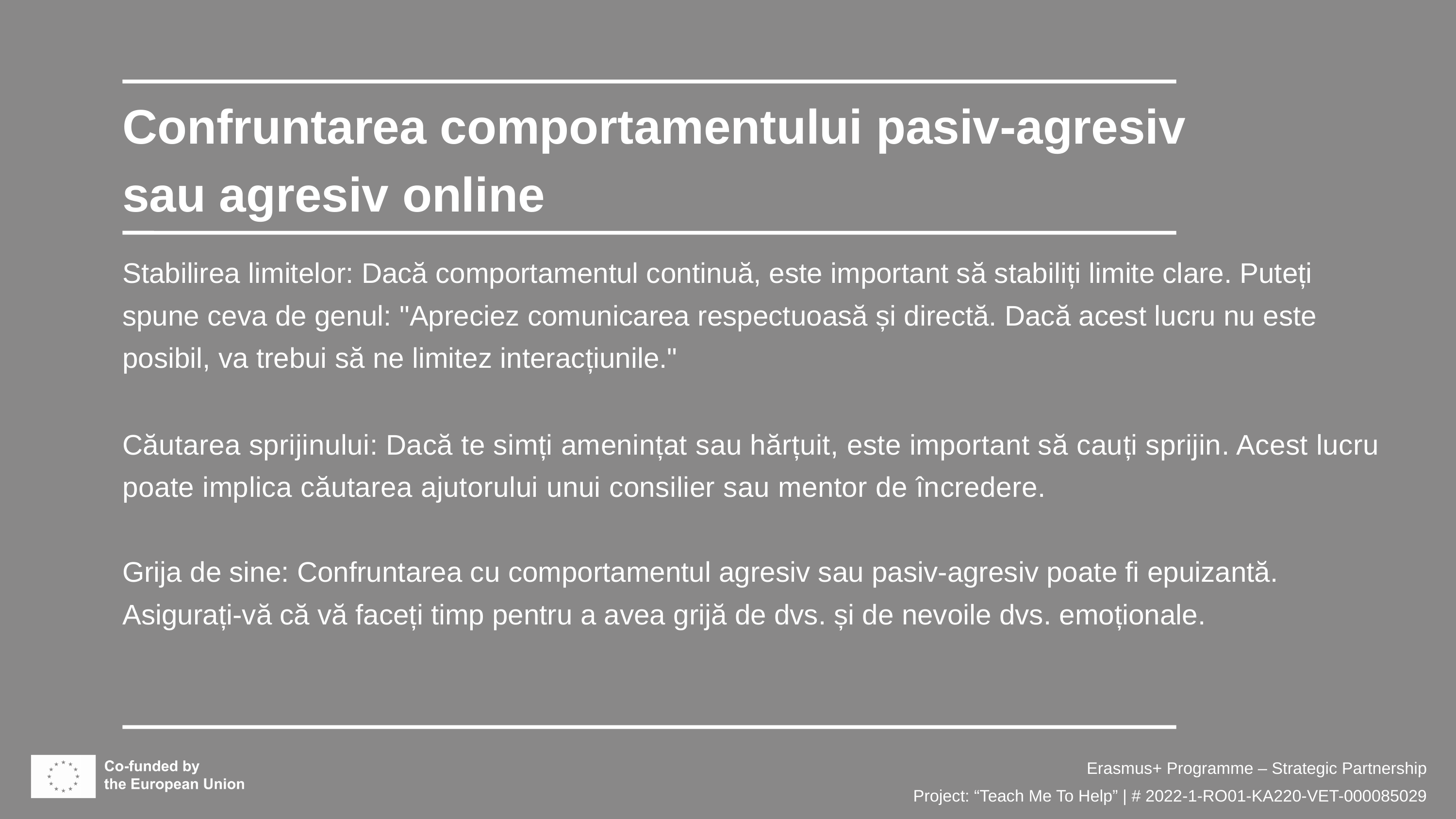

Confruntarea comportamentului pasiv-agresiv sau agresiv online

Stabilirea limitelor: Dacă comportamentul continuă, este important să stabiliți limite clare. Puteți spune ceva de genul: "Apreciez comunicarea respectuoasă și directă. Dacă acest lucru nu este posibil, va trebui să ne limitez interacțiunile."
Căutarea sprijinului: Dacă te simți amenințat sau hărțuit, este important să cauți sprijin. Acest lucru poate implica căutarea ajutorului unui consilier sau mentor de încredere.

Grija de sine: Confruntarea cu comportamentul agresiv sau pasiv-agresiv poate fi epuizantă. Asigurați-vă că vă faceți timp pentru a avea grijă de dvs. și de nevoile dvs. emoționale.

Erasmus+ Programme – Strategic Partnership
Project: “Teach Me To Help” | # 2022-1-RO01-KA220-VET-000085029